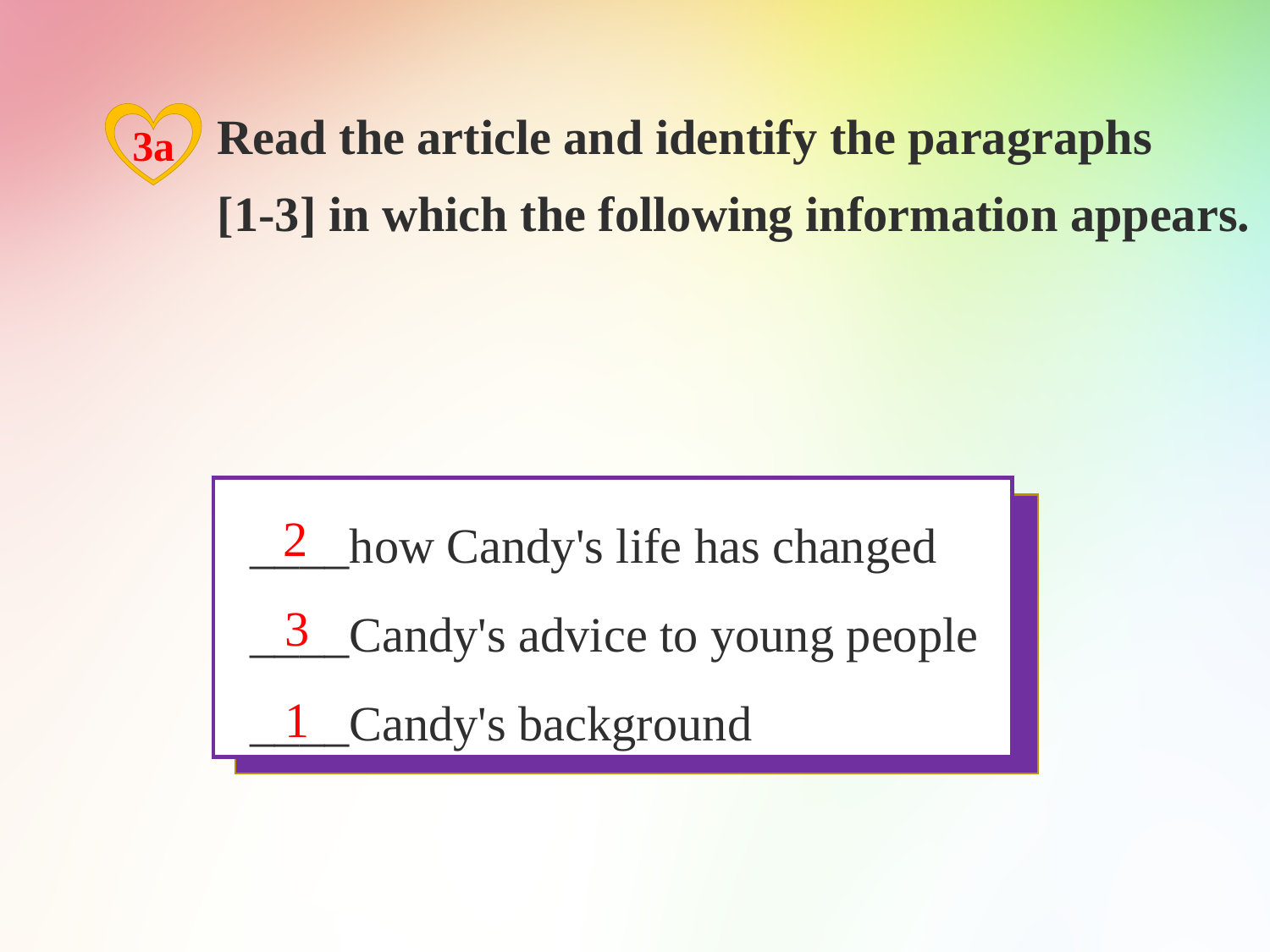

Read the article and identify the paragraphs
[1-3] in which the following information appears.
3a
  ____how Candy's life has changed
  ____Candy's advice to young people
  ____Candy's background

2
3
1